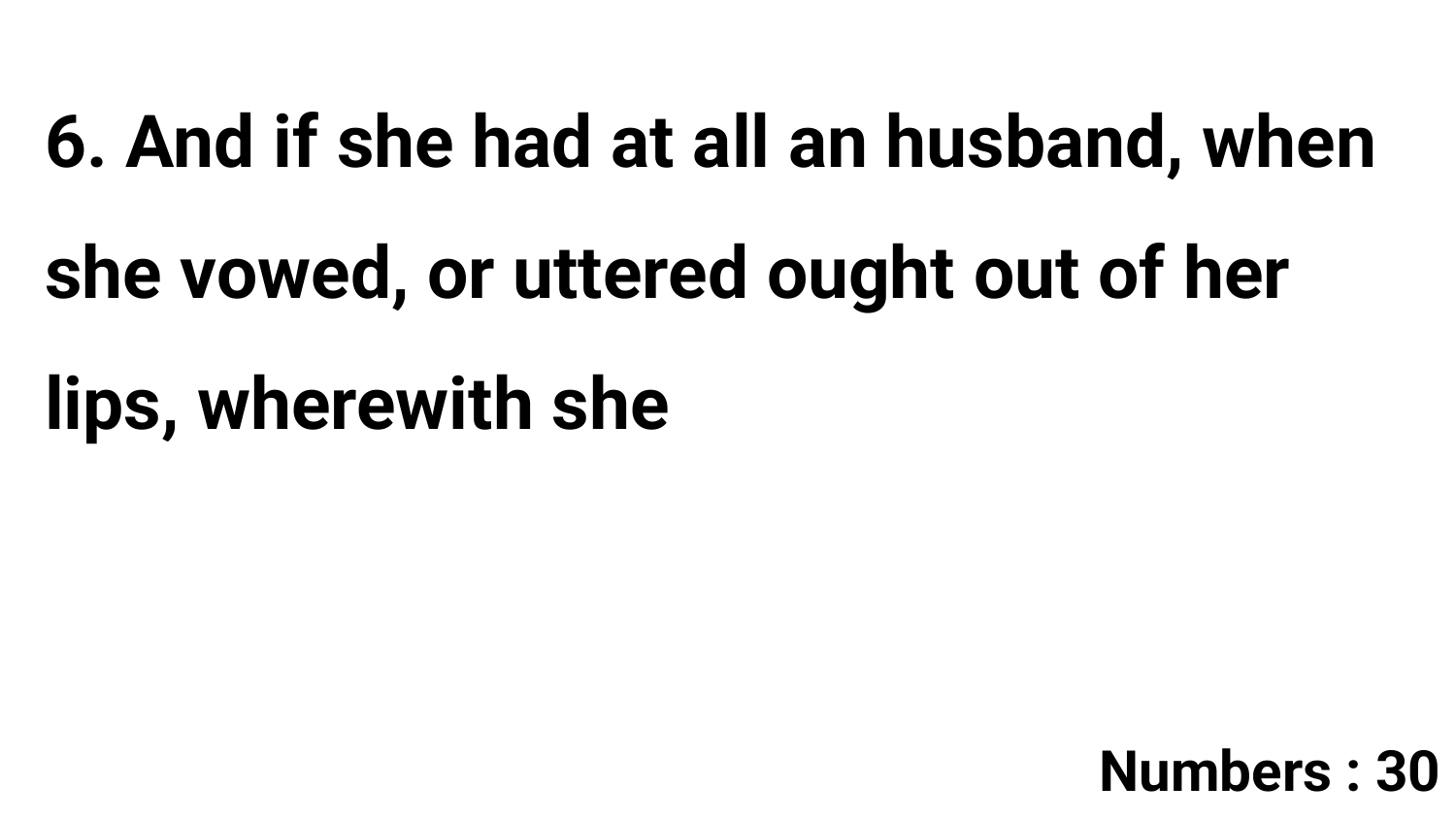

6. And if she had at all an husband, when she vowed, or uttered ought out of her lips, wherewith she
Numbers : 30